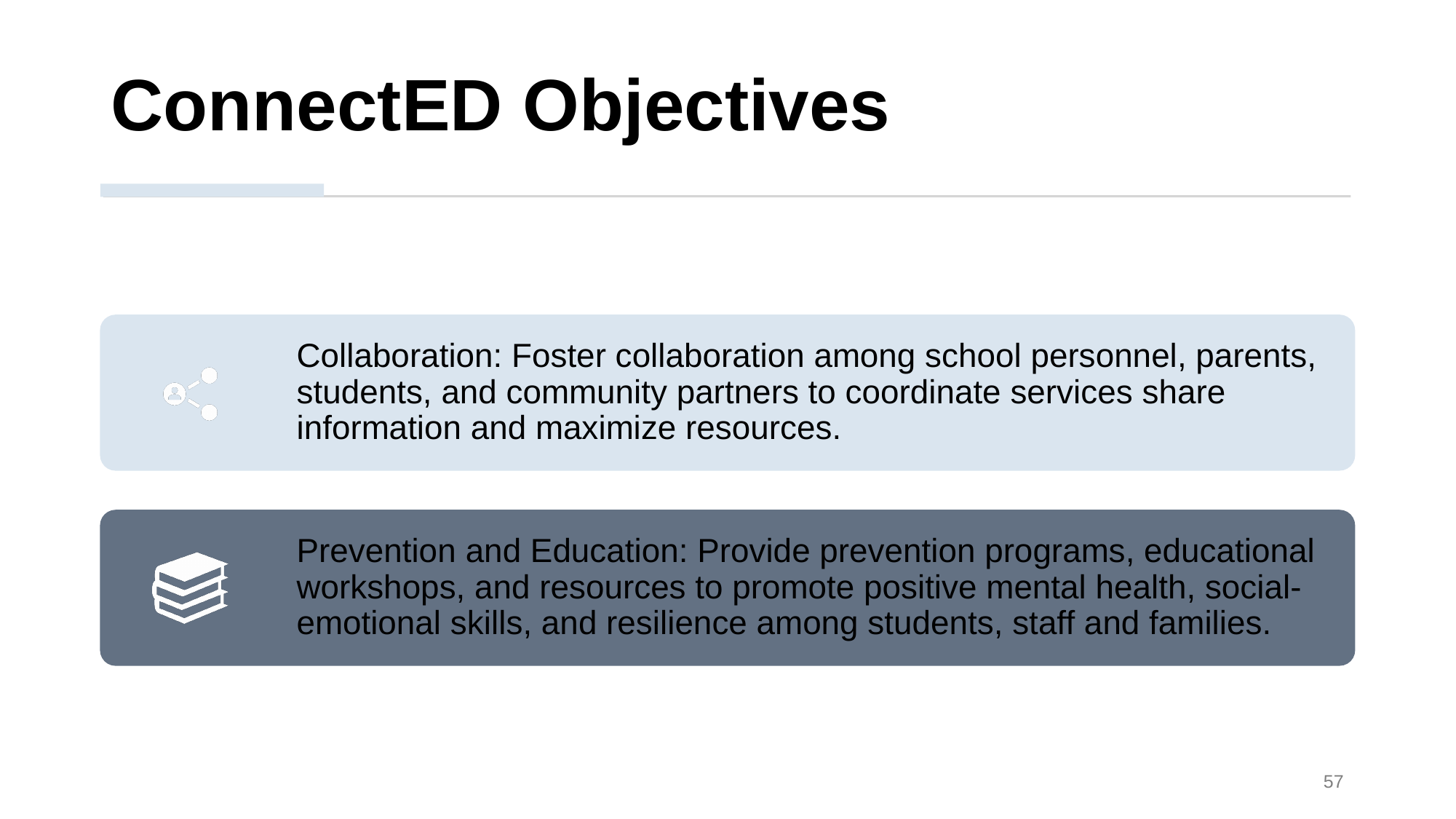

# ConnectED Objectives

Collaboration: Foster collaboration among school personnel, parents, students, and community partners to coordinate services share information and maximize resources.
Prevention and Education: Provide prevention programs, educational workshops, and resources to promote positive mental health, social-emotional skills, and resilience among students, staff and families.

57